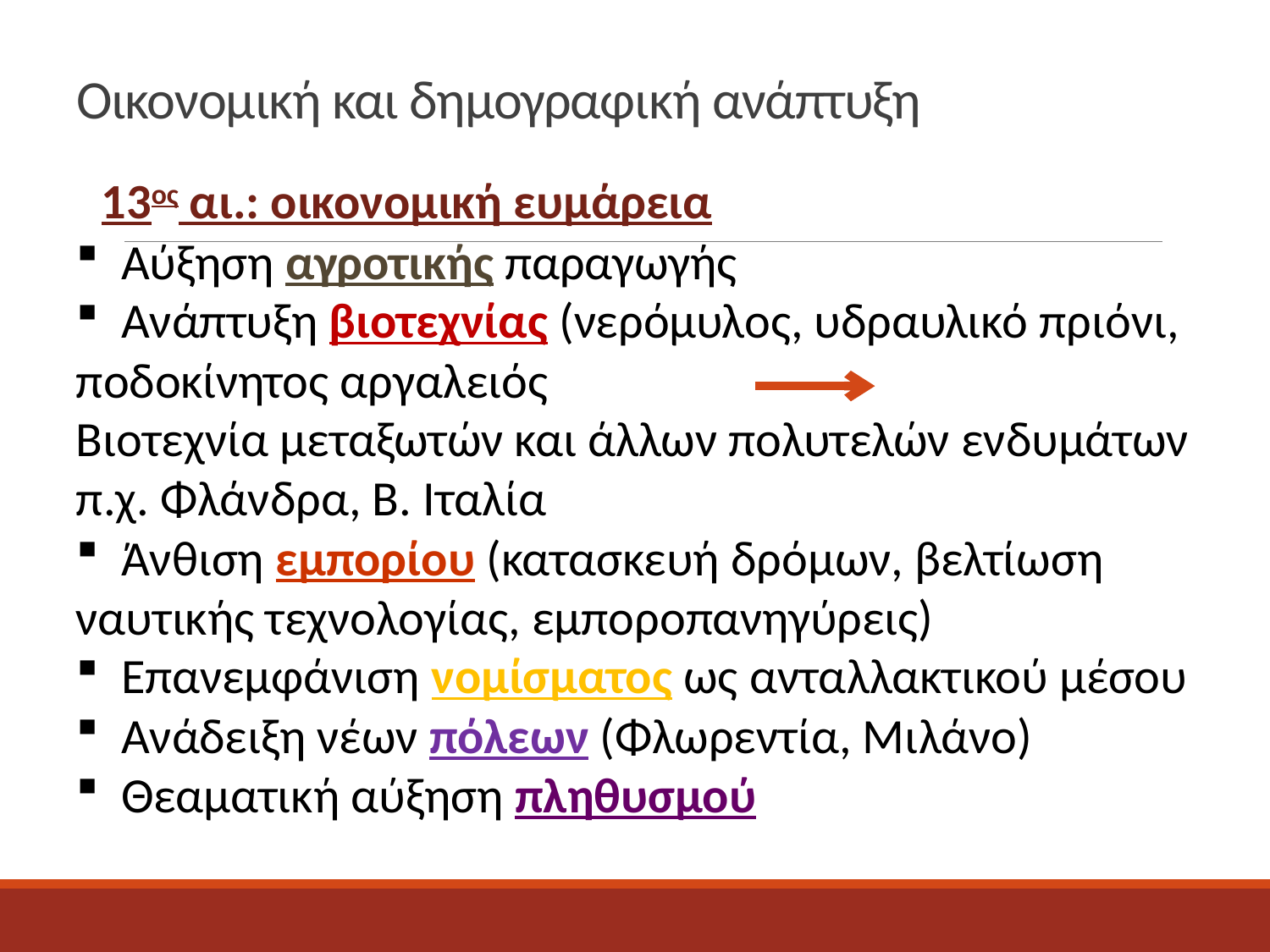

# Οικονομική και δημογραφική ανάπτυξη
  13ος αι.: οικονομική ευμάρεια
  Αύξηση αγροτικής παραγωγής
  Ανάπτυξη βιοτεχνίας (νερόμυλος, υδραυλικό πριόνι, ποδοκίνητος αργαλειός
Βιοτεχνία μεταξωτών και άλλων πολυτελών ενδυμάτων π.χ. Φλάνδρα, Β. Ιταλία
  Άνθιση εμπορίου (κατασκευή δρόμων, βελτίωση ναυτικής τεχνολογίας, εμποροπανηγύρεις)
  Επανεμφάνιση νομίσματος ως ανταλλακτικού μέσου
  Ανάδειξη νέων πόλεων (Φλωρεντία, Μιλάνο)
  Θεαματική αύξηση πληθυσμού